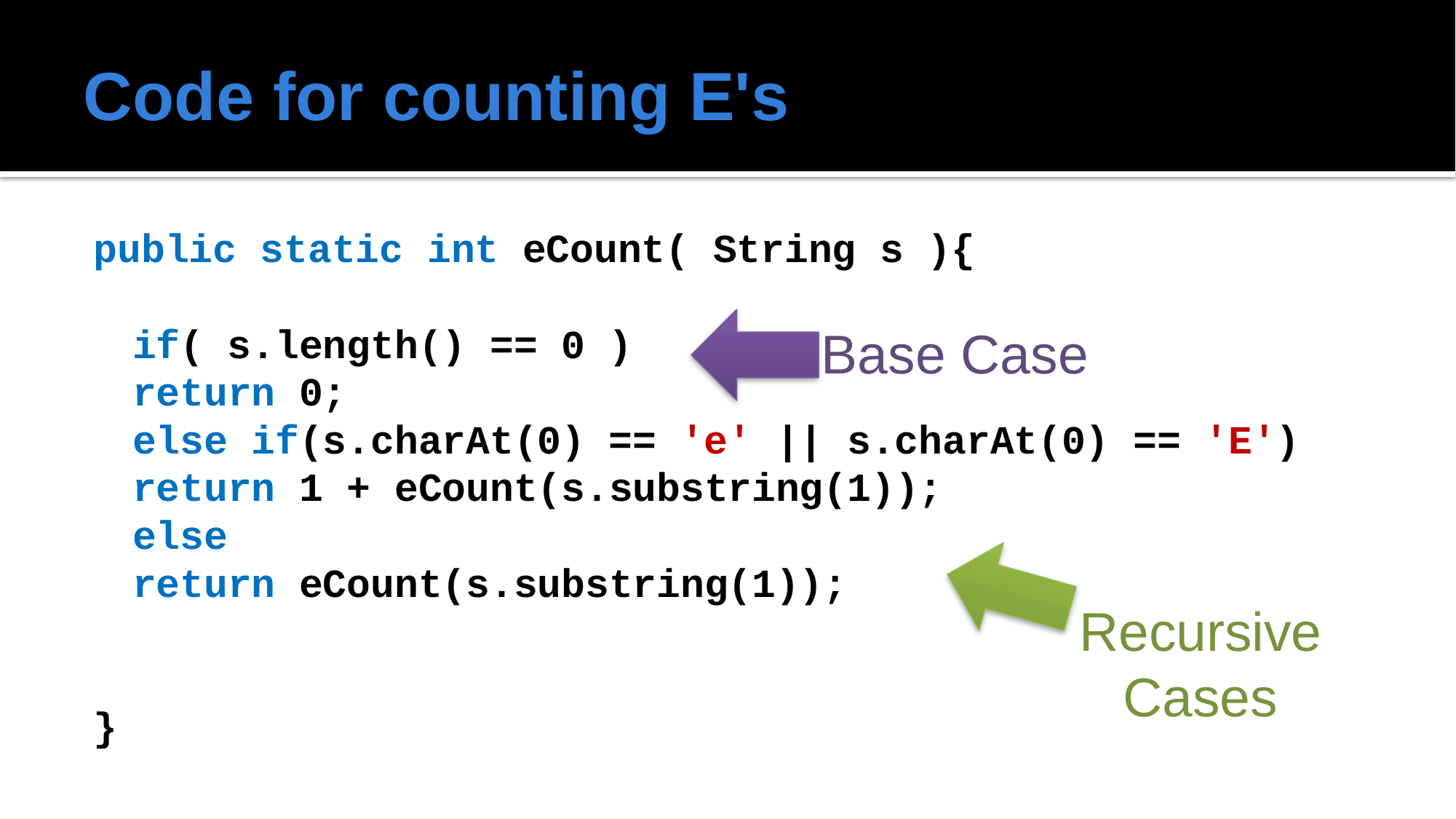

# Code for counting E's
public static int eCount( String s ){

	if( s.length() == 0 )
		return 0;
	else if(s.charAt(0) == 'e' || s.charAt(0) == 'E')
		return 1 + eCount(s.substring(1));
	else
		return eCount(s.substring(1));

}

Base Case

Recursive
Cases